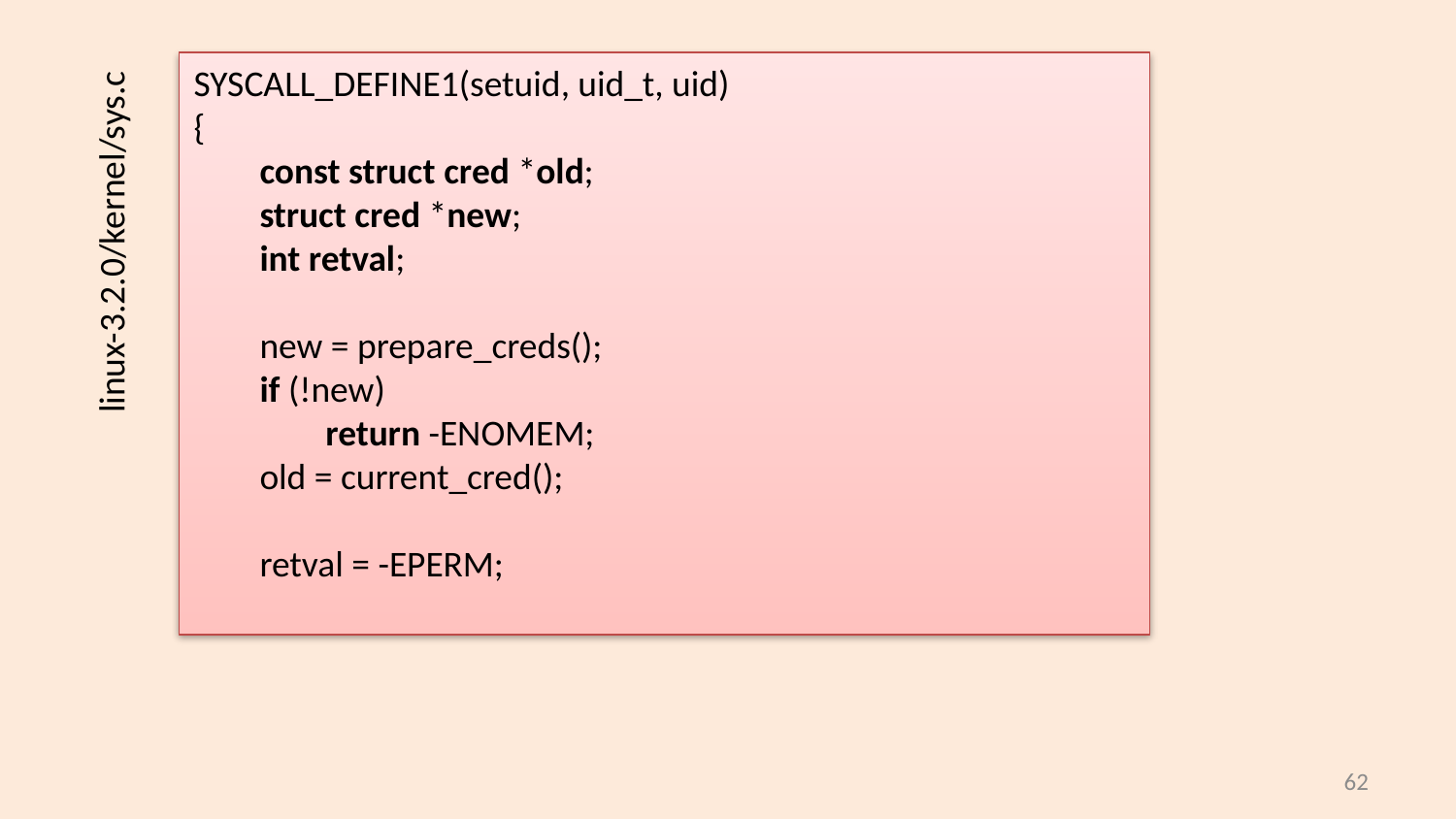

SYSCALL_DEFINE1(setuid, uid_t, uid)
{
        const struct cred *old;
        struct cred *new;
        int retval;

        new = prepare_creds();
        if (!new)
                return -ENOMEM;
        old = current_cred();

        retval = -EPERM;

linux-3.2.0/kernel/sys.c
62